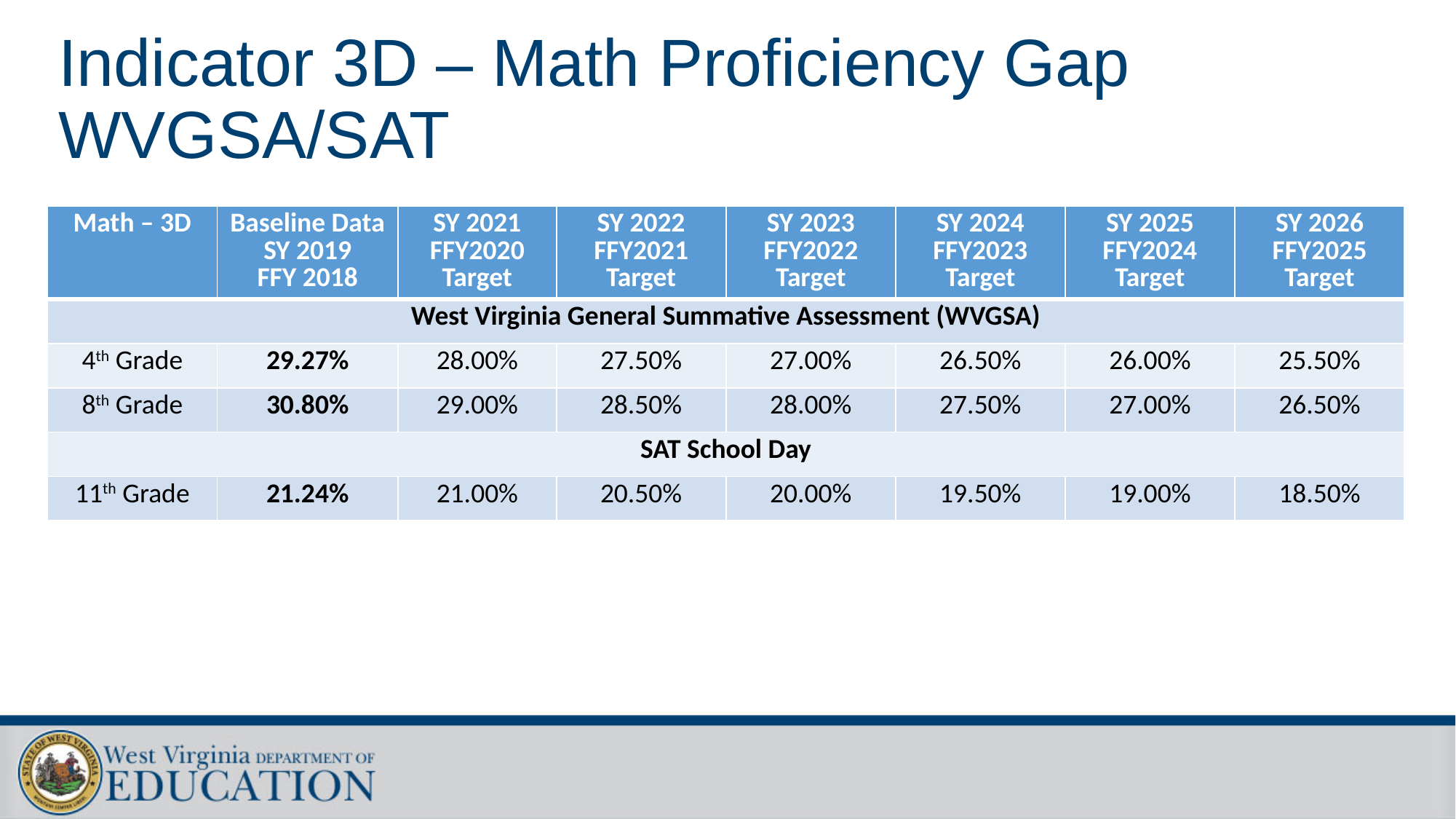

# Indicator 3D – Math Proficiency Gap WVGSA/SAT
| Math – 3D | Baseline Data SY 2019 FFY 2018 | SY 2021 FFY2020 Target | SY 2022 FFY2021 Target | SY 2023 FFY2022 Target | SY 2024 FFY2023 Target | SY 2025 FFY2024 Target | SY 2026 FFY2025 Target |
| --- | --- | --- | --- | --- | --- | --- | --- |
| West Virginia General Summative Assessment (WVGSA) |  |  |  |  |  |  |  |
| 4th Grade | 29.27% | 28.00% | 27.50% | 27.00% | 26.50% | 26.00% | 25.50% |
| 8th Grade | 30.80% | 29.00% | 28.50% | 28.00% | 27.50% | 27.00% | 26.50% |
| SAT School Day |  |  |  |  |  |  |  |
| 11th Grade | 21.24% | 21.00% | 20.50% | 20.00% | 19.50% | 19.00% | 18.50% |